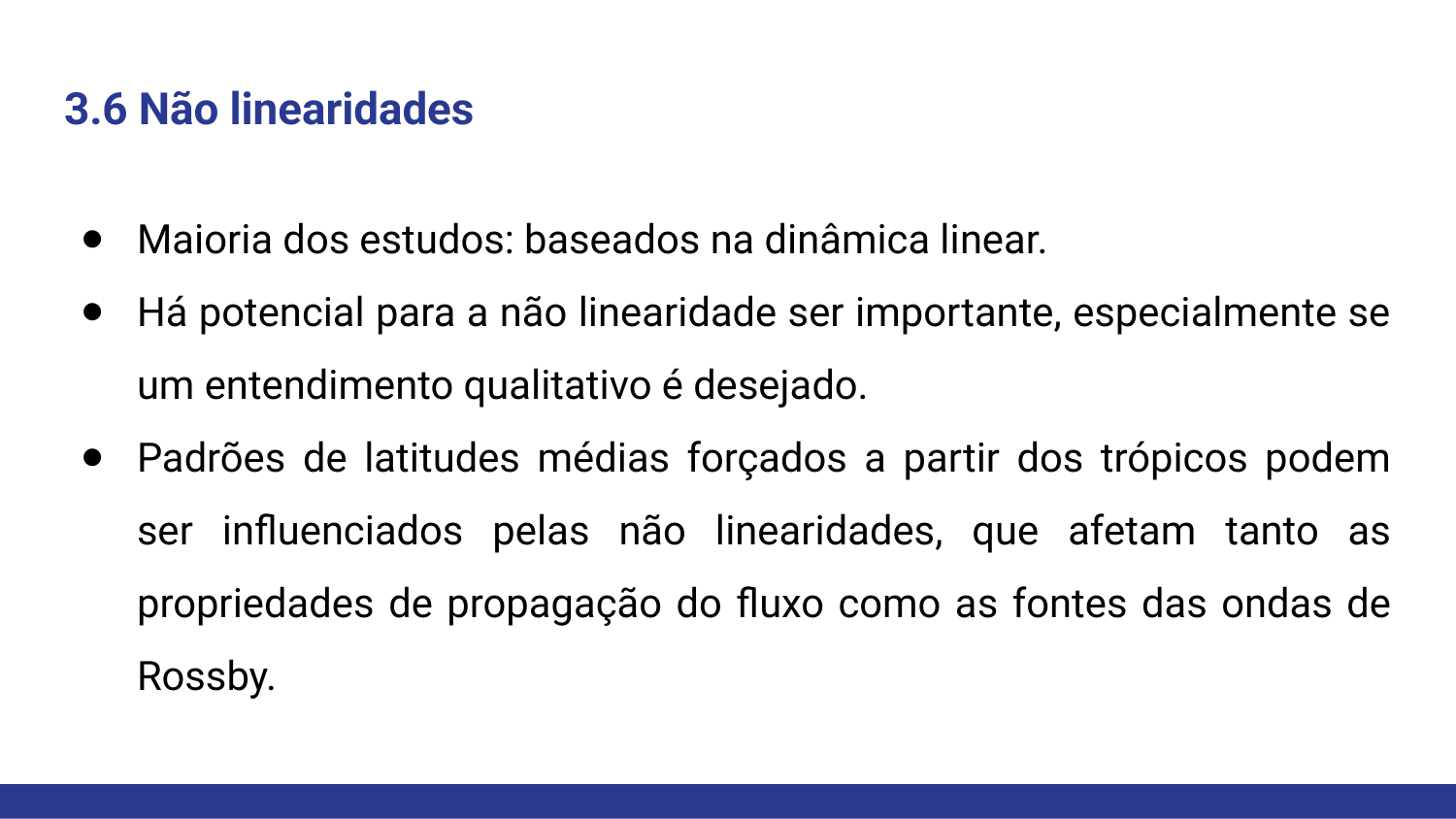

# 3.6 Não linearidades

Maioria dos estudos: baseados na dinâmica linear.
Há potencial para a não linearidade ser importante, especialmente se um entendimento qualitativo é desejado.
Padrões de latitudes médias forçados a partir dos trópicos podem ser influenciados pelas não linearidades, que afetam tanto as propriedades de propagação do fluxo como as fontes das ondas de Rossby.